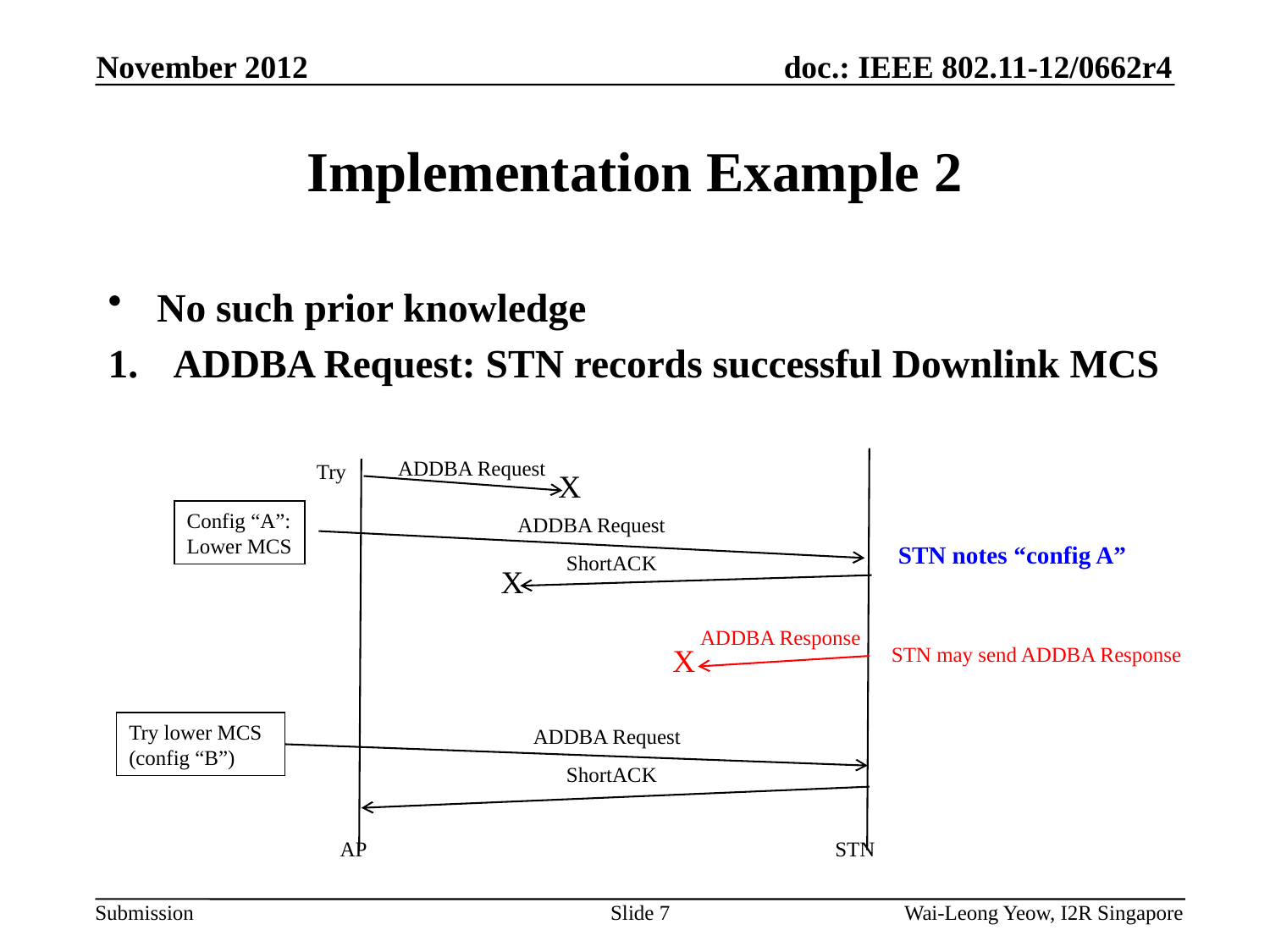

# Implementation Example 2
No such prior knowledge
ADDBA Request: STN records successful Downlink MCS
ADDBA Request
Try
X
Config “A”:
Lower MCS
ADDBA Request
STN notes “config A”
ShortACK
X
ADDBA Response
X
STN may send ADDBA Response
Try lower MCS
(config “B”)
ADDBA Request
ShortACK
AP
STN
Slide 7